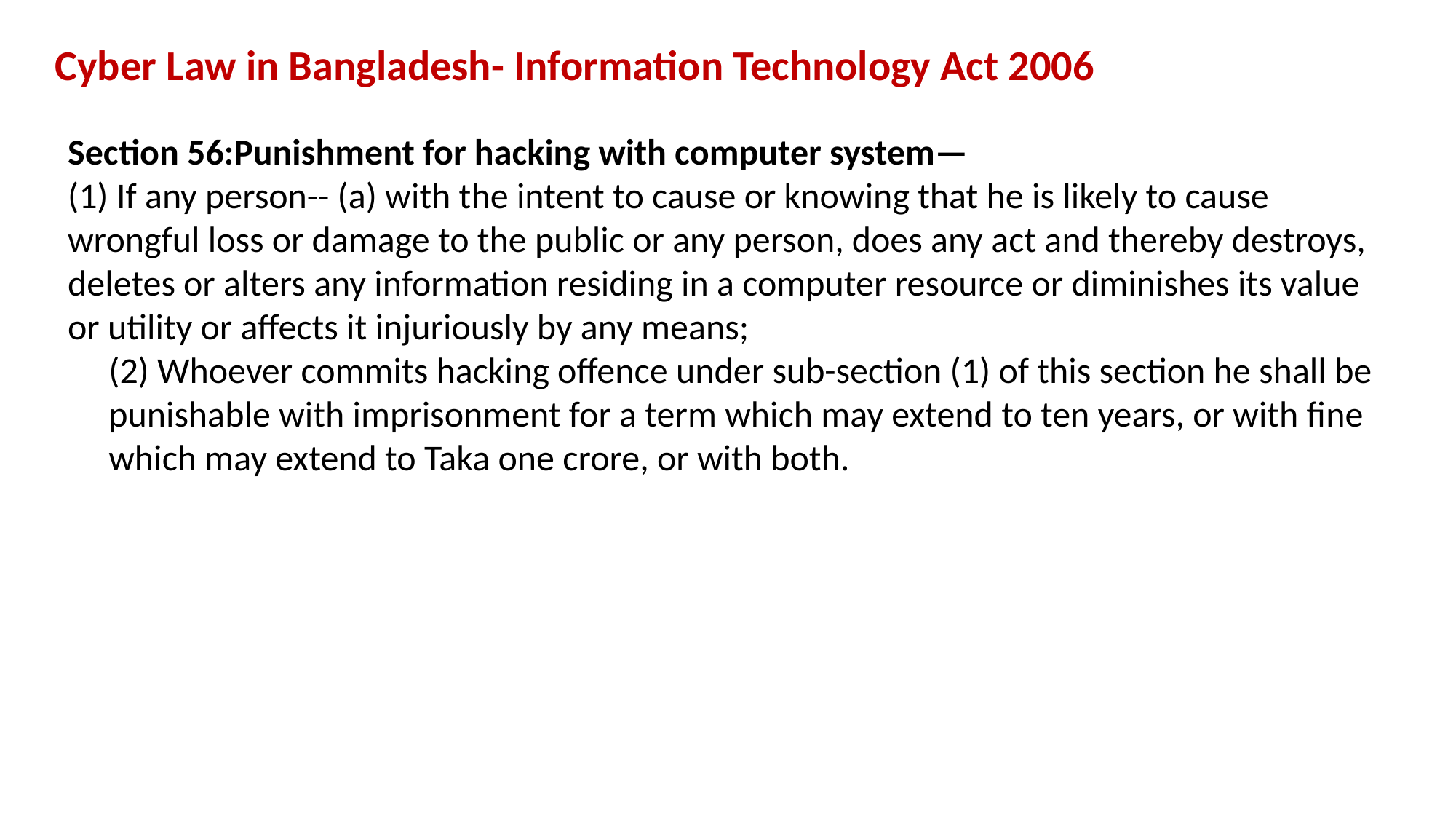

# Cyber Law in Bangladesh- Information Technology Act 2006
Section 56:Punishment for hacking with computer system—
(1) If any person-- (a) with the intent to cause or knowing that he is likely to cause wrongful loss or damage to the public or any person, does any act and thereby destroys, deletes or alters any information residing in a computer resource or diminishes its value or utility or affects it injuriously by any means;
     (2) Whoever commits hacking offence under sub-section (1) of this section he shall be
     punishable with imprisonment for a term which may extend to ten years, or with fine
     which may extend to Taka one crore, or with both.